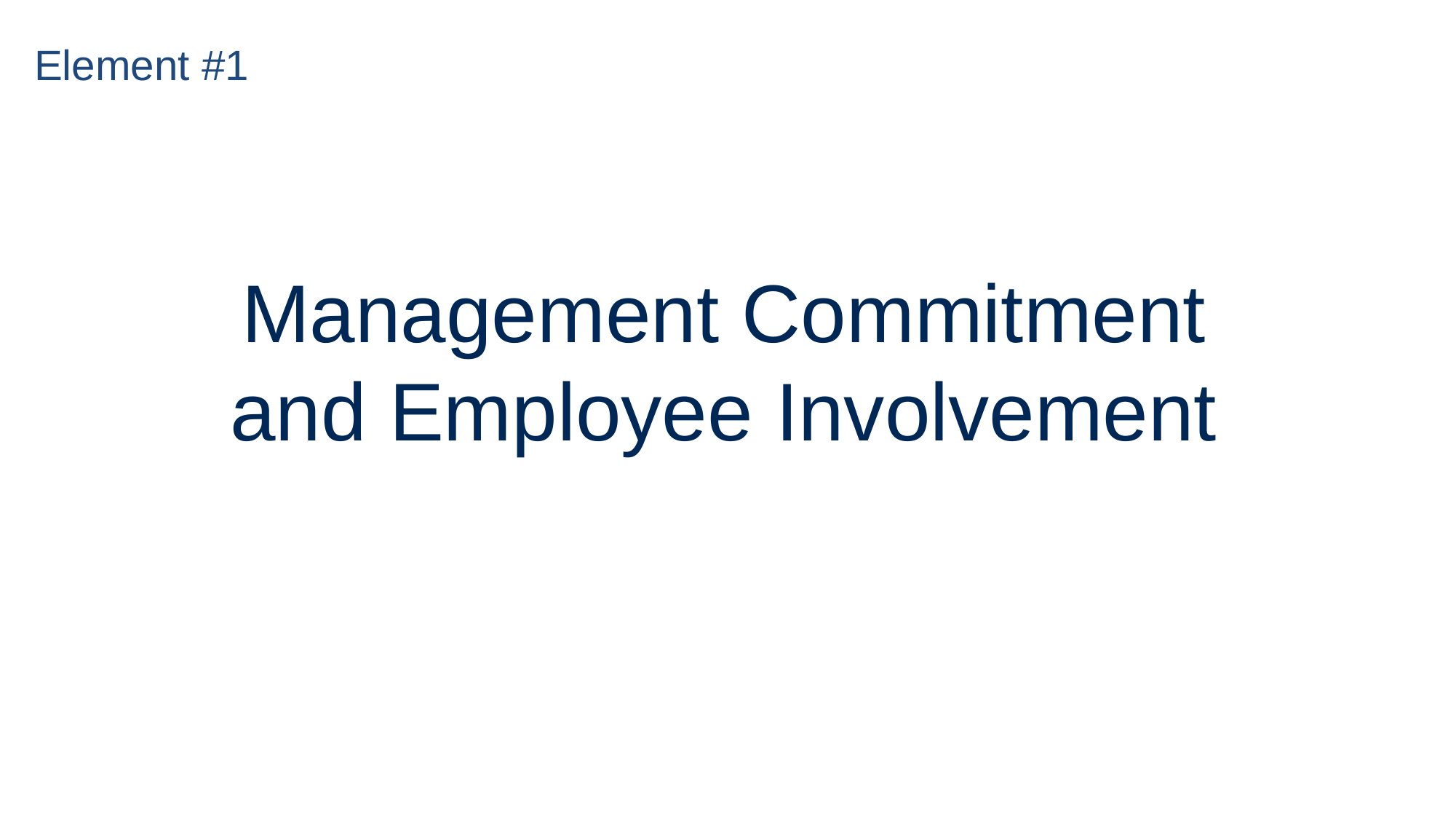

# Element #1
Management Commitment and Employee Involvement